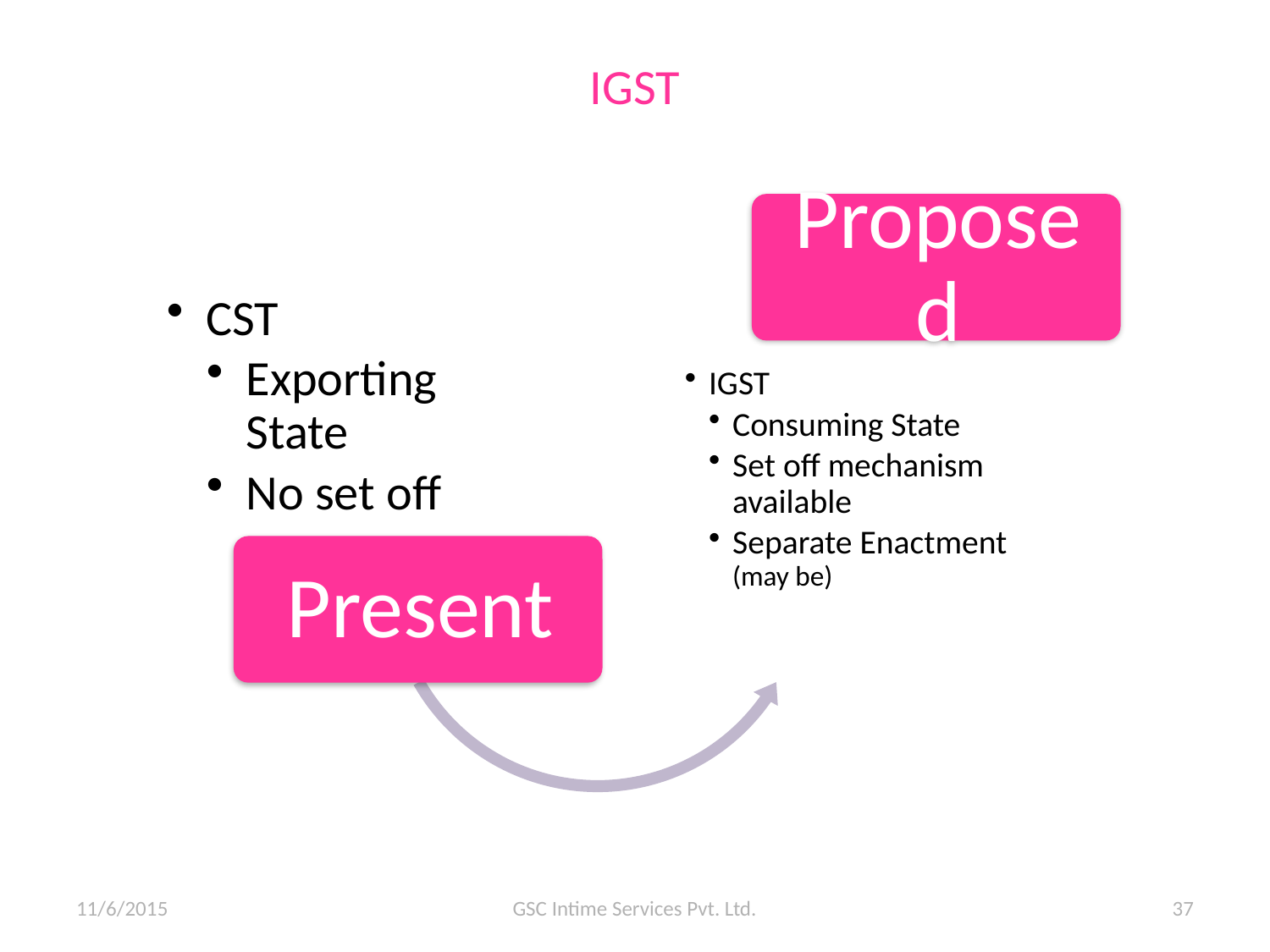

# IGST
CST
Exporting State
No set off
Present
IGST
Consuming State
Set off mechanism available
Separate Enactment (may be)
Proposed
11/6/2015
GSC Intime Services Pvt. Ltd.
37